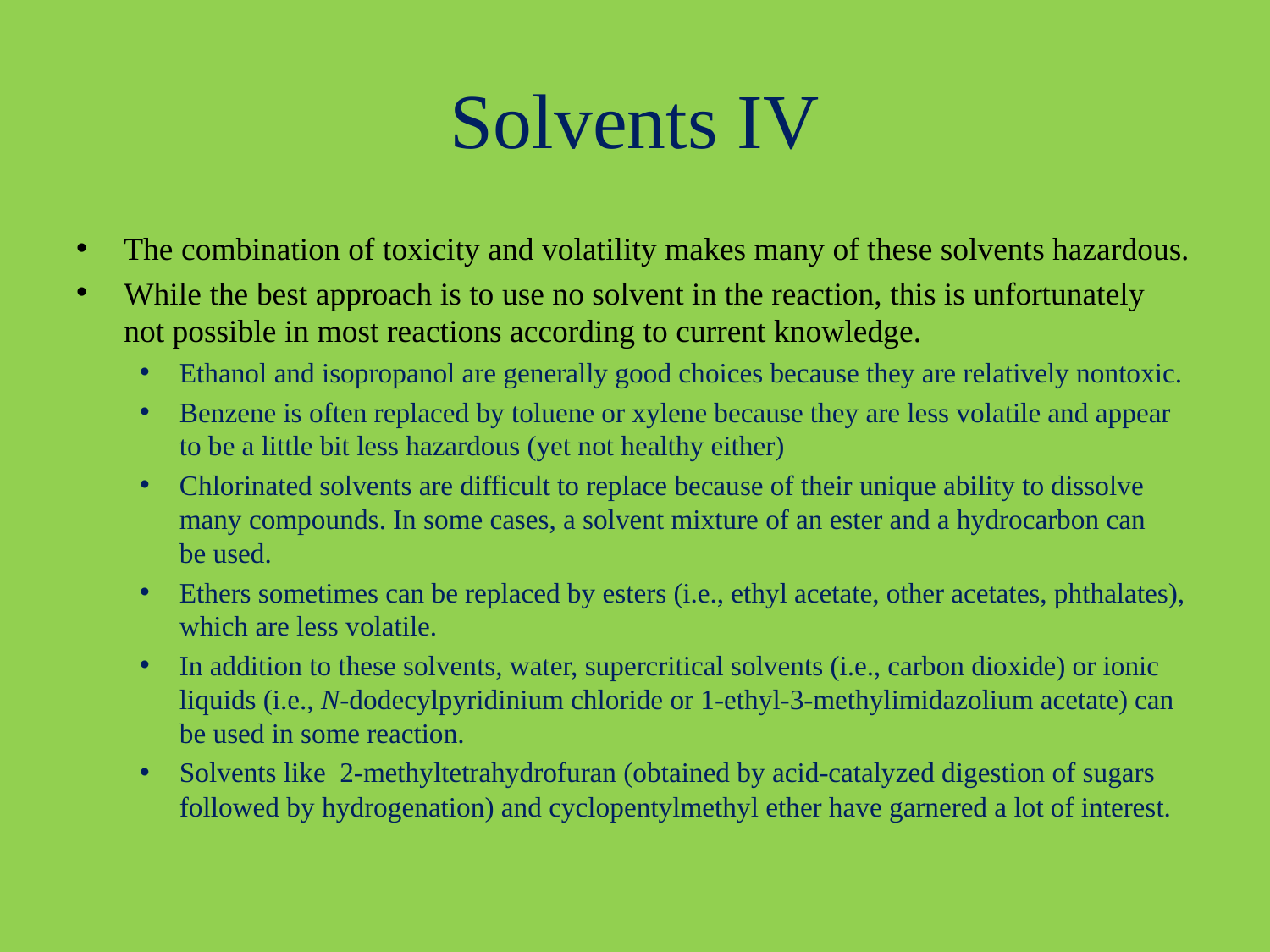

# Solvents IV
The combination of toxicity and volatility makes many of these solvents hazardous.
While the best approach is to use no solvent in the reaction, this is unfortunately not possible in most reactions according to current knowledge.
Ethanol and isopropanol are generally good choices because they are relatively nontoxic.
Benzene is often replaced by toluene or xylene because they are less volatile and appear to be a little bit less hazardous (yet not healthy either)
Chlorinated solvents are difficult to replace because of their unique ability to dissolve many compounds. In some cases, a solvent mixture of an ester and a hydrocarbon can
be used.
Ethers sometimes can be replaced by esters (i.e., ethyl acetate, other acetates, phthalates), which are less volatile.
In addition to these solvents, water, supercritical solvents (i.e., carbon dioxide) or ionic liquids (i.e., N-dodecylpyridinium chloride or 1-ethyl-3-methylimidazolium acetate) can be used in some reaction.
Solvents like  2-methyltetrahydrofuran (obtained by acid-catalyzed digestion of sugars followed by hydrogenation) and cyclopentylmethyl ether have garnered a lot of interest.